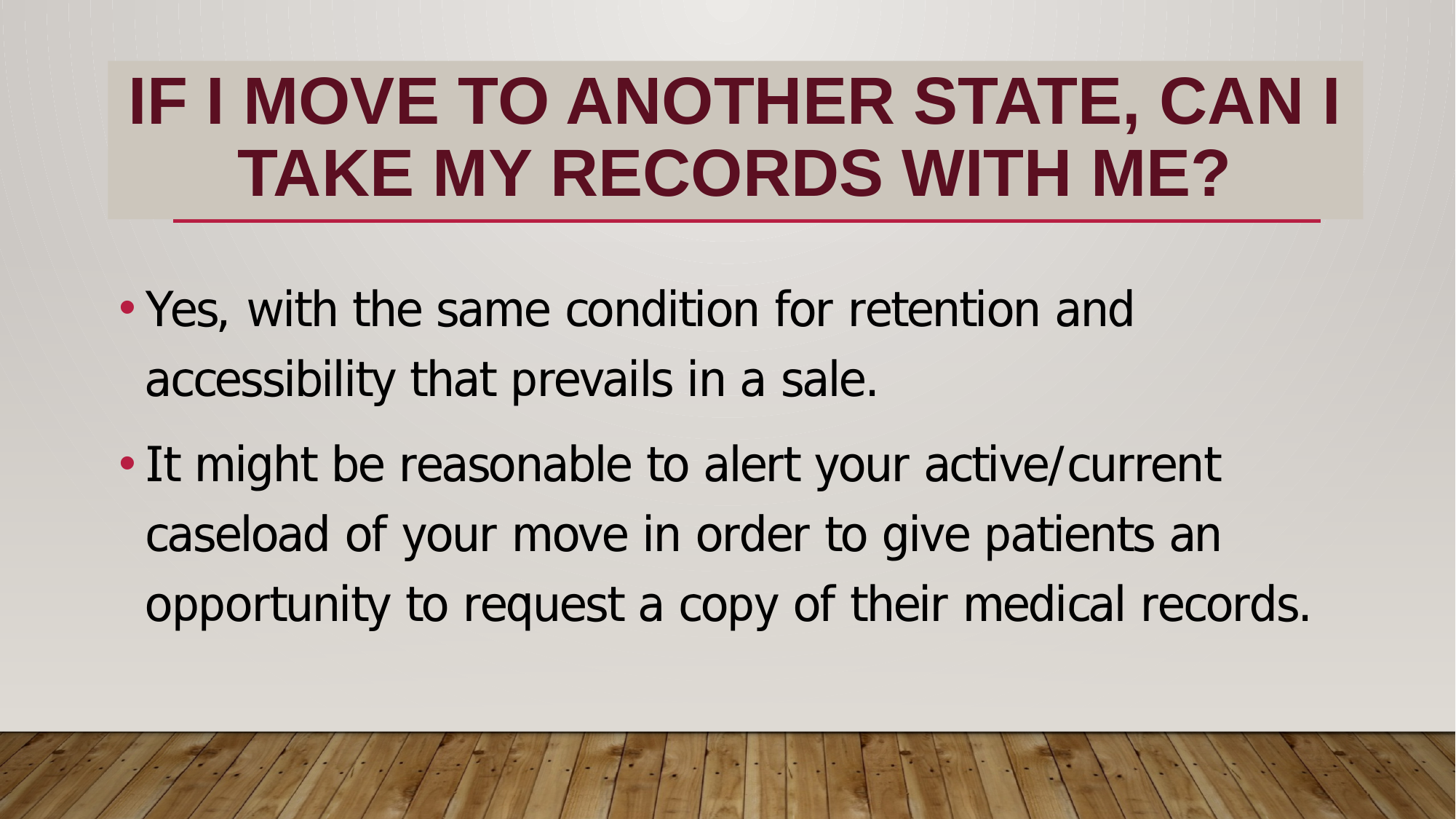

# If I move to another state, can I take my records with me?
Yes, with the same condition for retention and accessibility that prevails in a sale.
It might be reasonable to alert your active/current caseload of your move in order to give patients an opportunity to request a copy of their medical records.